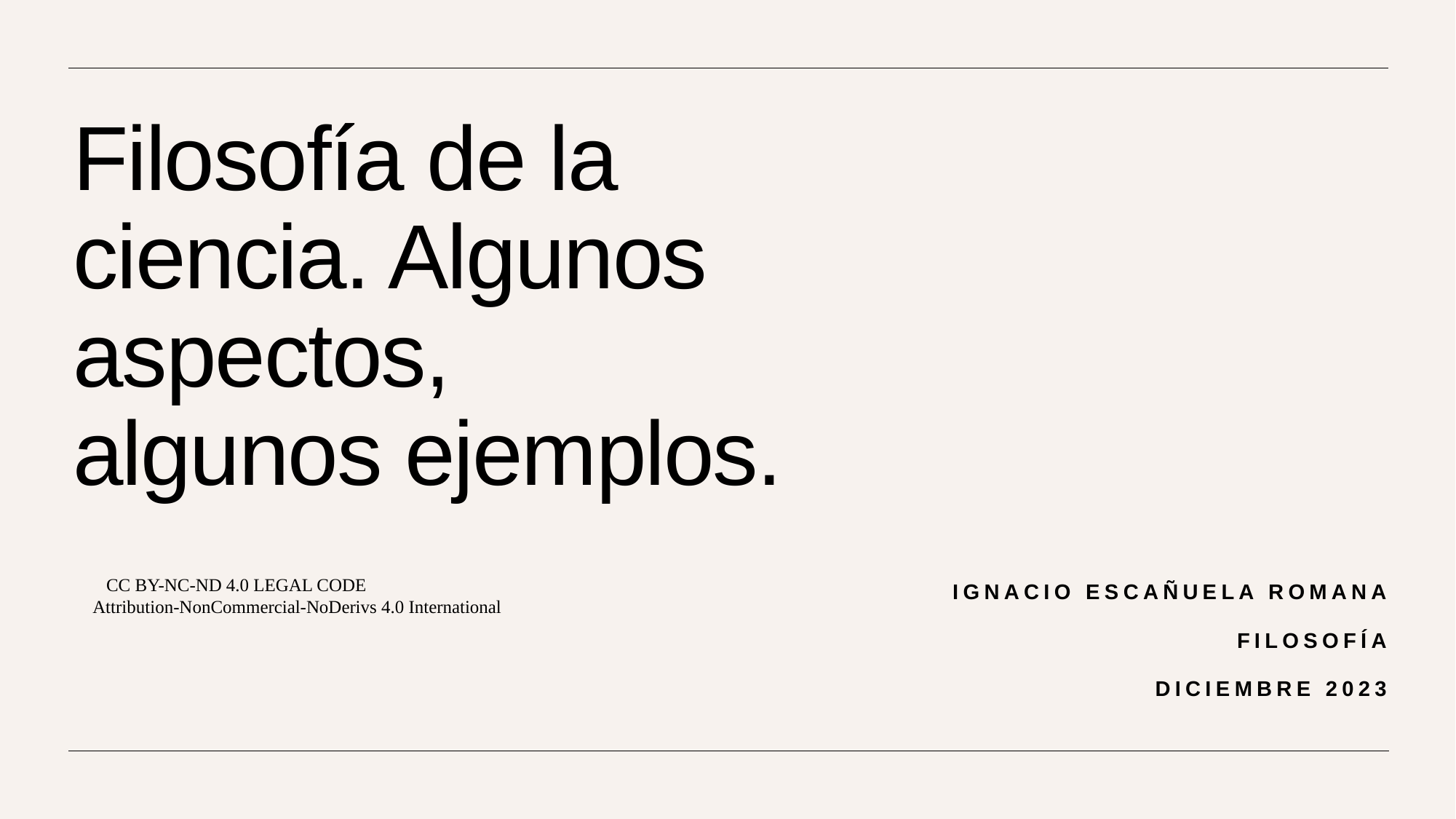

# Filosofía de la ciencia. Algunos aspectos, algunos ejemplos.
Ignacio Escañuela Romana
Filosofía
Diciembre 2023
   CC BY-NC-ND 4.0 LEGAL CODE
Attribution-NonCommercial-NoDerivs 4.0 International